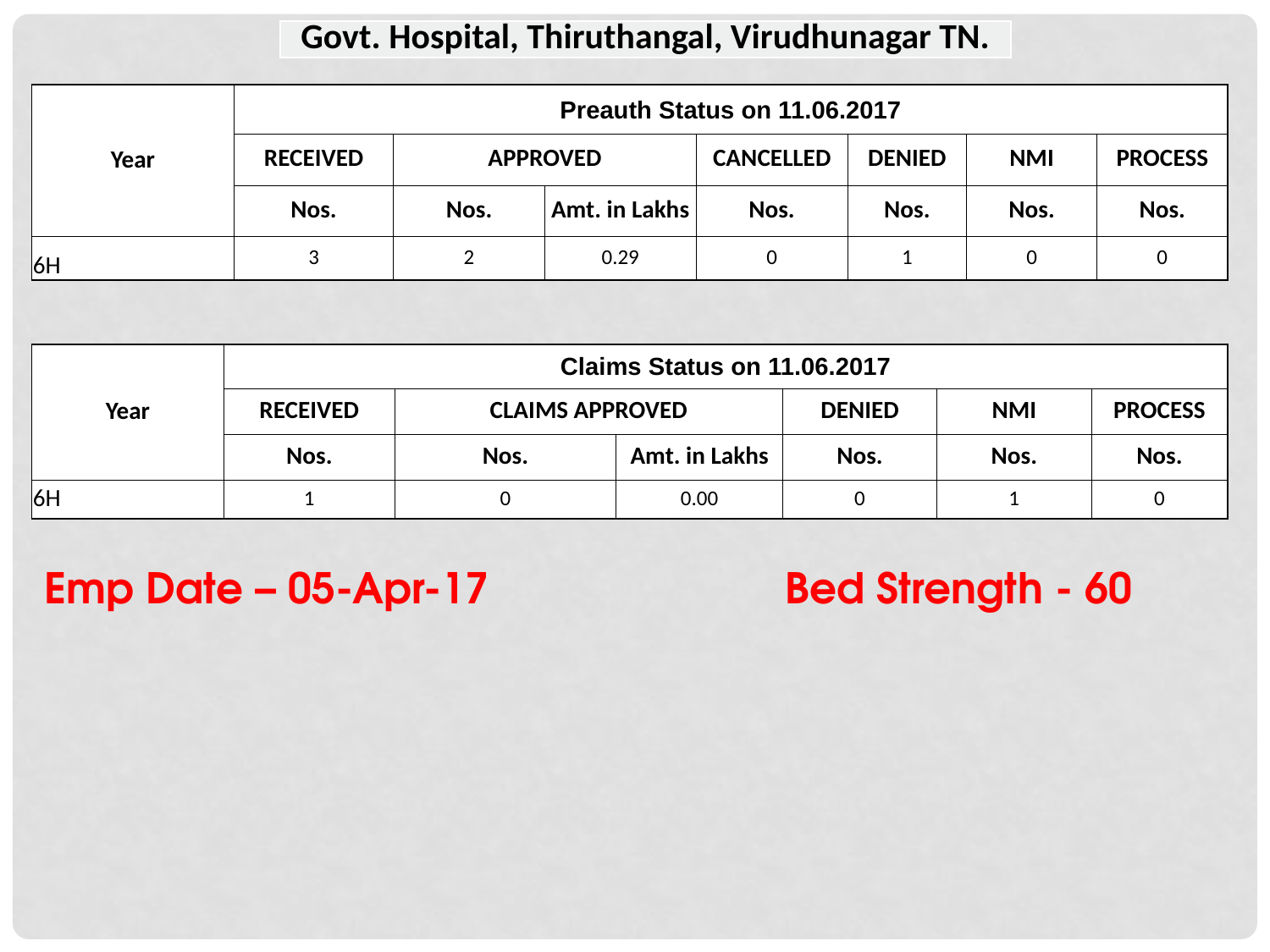

| Govt. Hospital, Thiruthangal, Virudhunagar TN. |
| --- |
| Year | Preauth Status on 11.06.2017 |  |  |  |  |  |  |
| --- | --- | --- | --- | --- | --- | --- | --- |
|  | RECEIVED | APPROVED |  | CANCELLED | DENIED | NMI | PROCESS |
|  | Nos. | Nos. | Amt. in Lakhs | Nos. | Nos. | Nos. | Nos. |
| 6H | 3 | 2 | 0.29 | 0 | 1 | 0 | 0 |
| Year | Claims Status on 11.06.2017 |  |  |  |  |  |
| --- | --- | --- | --- | --- | --- | --- |
|  | RECEIVED | CLAIMS APPROVED |  | DENIED | NMI | PROCESS |
|  | Nos. | Nos. | Amt. in Lakhs | Nos. | Nos. | Nos. |
| 6H | 1 | 0 | 0.00 | 0 | 1 | 0 |
Emp Date – 05-Apr-17
Bed Strength - 60